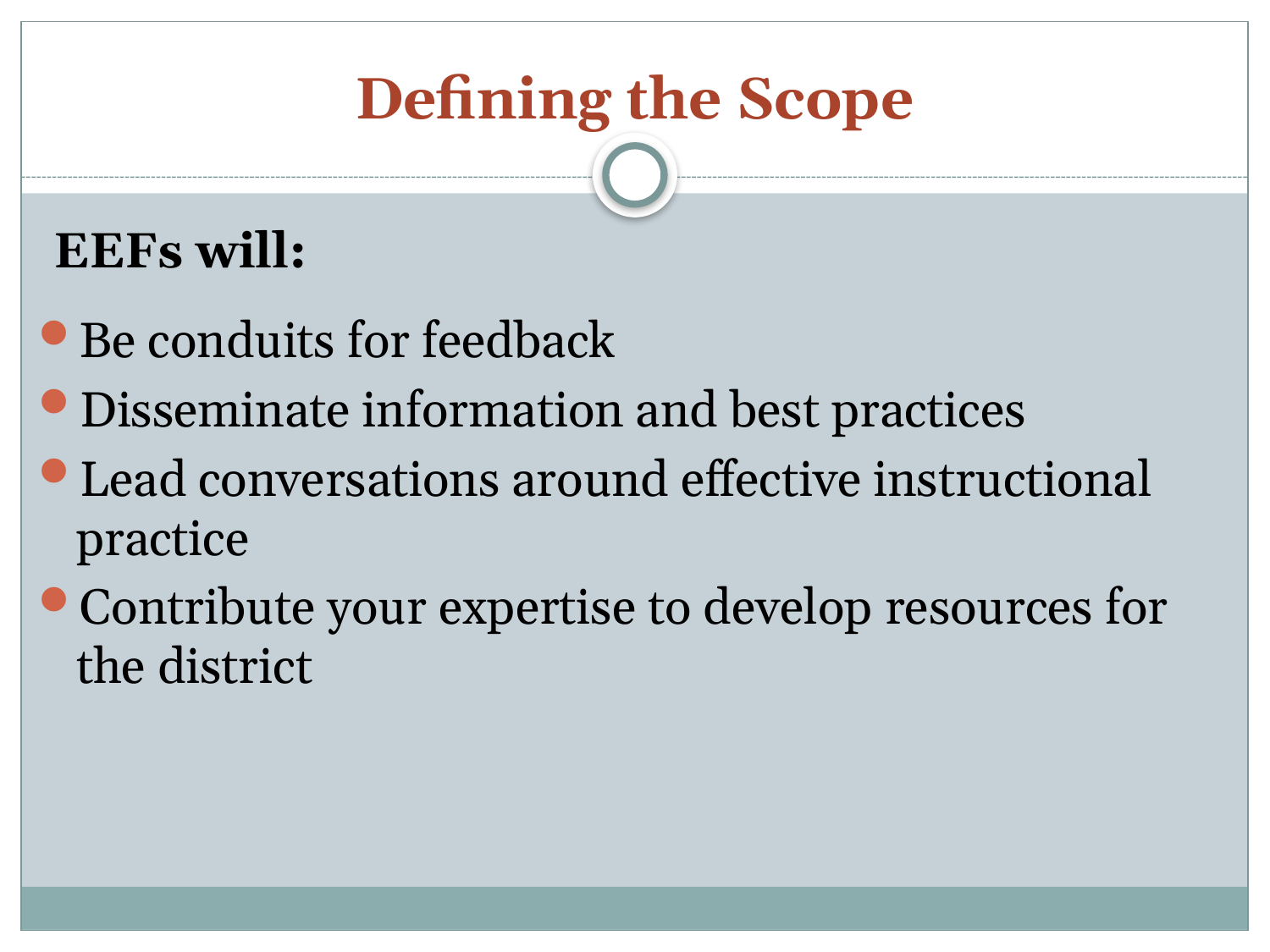

# Defining the Scope
EEFs will:
Be conduits for feedback
Disseminate information and best practices
Lead conversations around effective instructional practice
Contribute your expertise to develop resources for the district